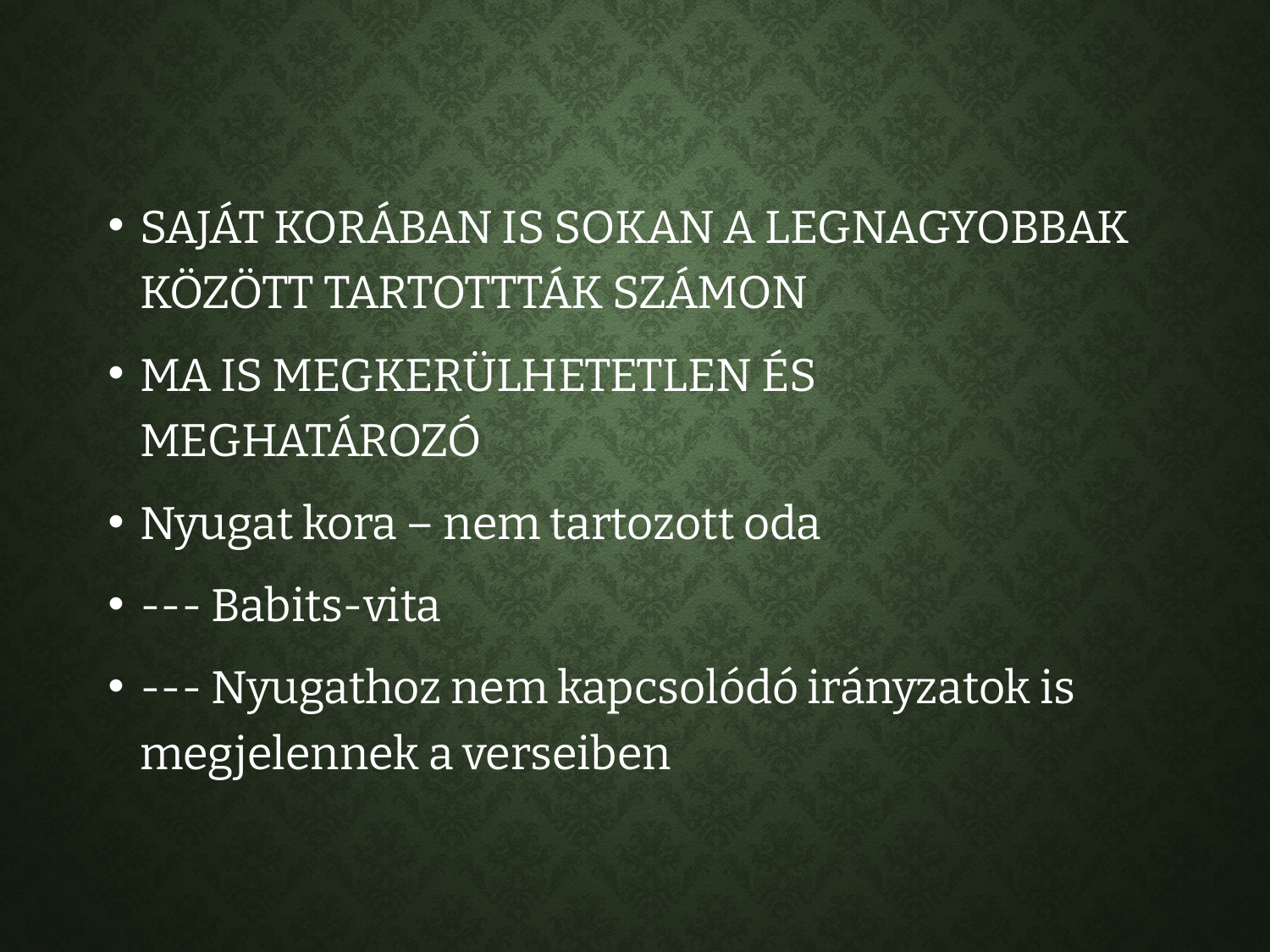

SAJÁT KORÁBAN IS SOKAN A LEGNAGYOBBAK KÖZÖTT TARTOTTTÁK SZÁMON
MA IS MEGKERÜLHETETLEN ÉS MEGHATÁROZÓ
Nyugat kora – nem tartozott oda
--- Babits-vita
--- Nyugathoz nem kapcsolódó irányzatok is megjelennek a verseiben